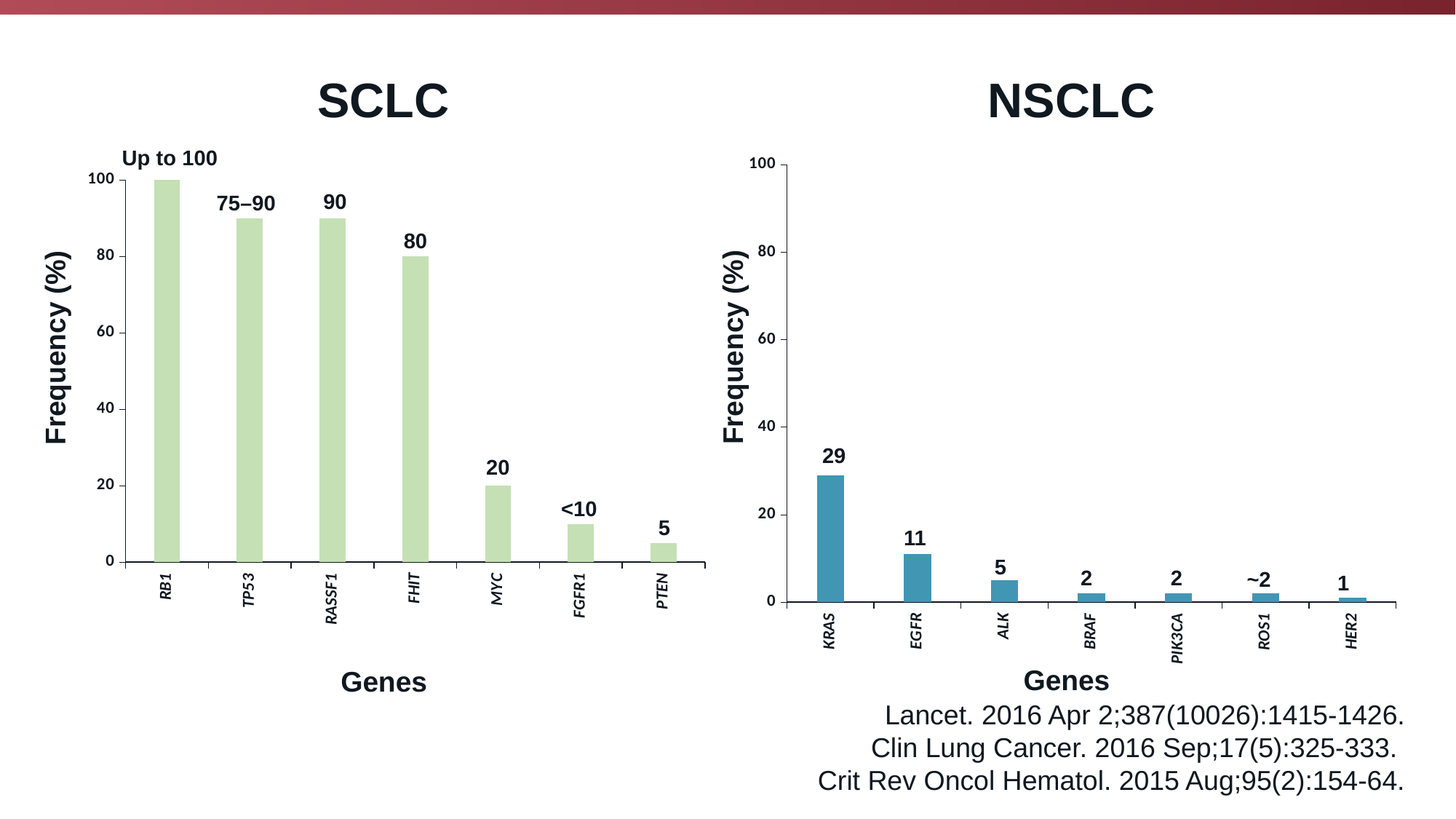

SCLC
NSCLC
Up to 100

### Chart

| Category | Series 1 |
|---|---|
| KRAS | 29.0 |
| EGFR | 11.0 |
| ALK | 5.0 |
| BRAF | 2.0 |
| PIK3CA | 2.0 |
| ROS1 | 2.0 |
| HER2 | 1.0 |

### Chart

| Category | Series 1 |
|---|---|
| RB1 | 100.0 |
| TP53 | 90.0 |
| RASSF1 | 90.0 |
| FHIT | 80.0 |
| MYC | 20.0 |
| FGFR1 | 10.0 |
| PTEN | 5.0 |
90
75–90
80
Frequency (%)
Frequency (%)
29
20
<10
5
11
5
2
2
~2
1
Genes
Genes
Lancet. 2016 Apr 2;387(10026):1415-1426.
Clin Lung Cancer. 2016 Sep;17(5):325-333.
Crit Rev Oncol Hematol. 2015 Aug;95(2):154-64.